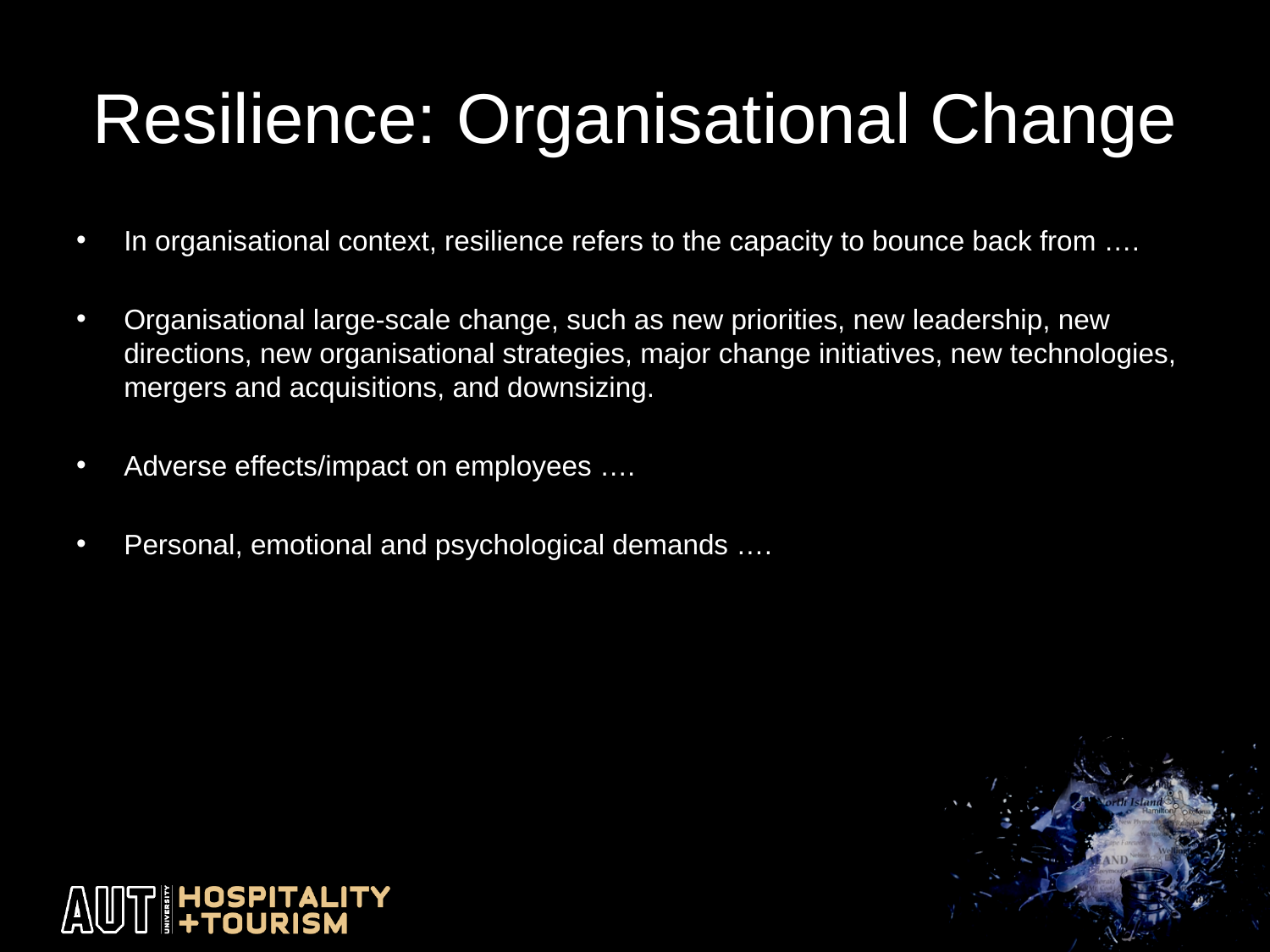

# Resilience: Organisational Change
In organisational context, resilience refers to the capacity to bounce back from ….

Organisational large-scale change, such as new priorities, new leadership, new directions, new organisational strategies, major change initiatives, new technologies, mergers and acquisitions, and downsizing.

Adverse effects/impact on employees ….

Personal, emotional and psychological demands ….